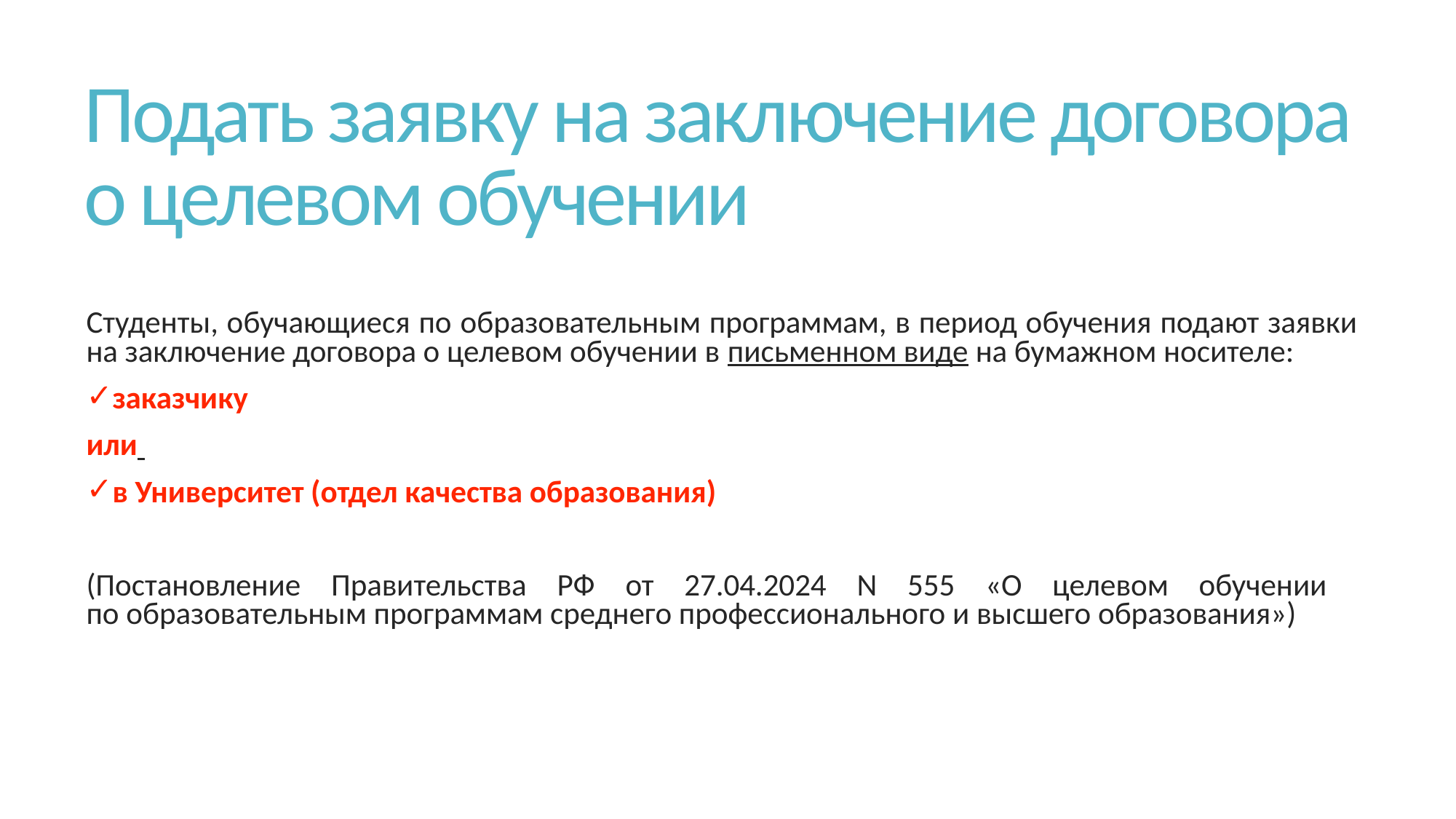

# Подать заявку на заключение договора о целевом обучении
Студенты, обучающиеся по образовательным программам, в период обучения подают заявки на заключение договора о целевом обучении в письменном виде на бумажном носителе:
заказчику
или
в Университет (отдел качества образования)

(Постановление Правительства РФ от 27.04.2024 N 555 «О целевом обучении
по образовательным программам среднего профессионального и высшего образования»)